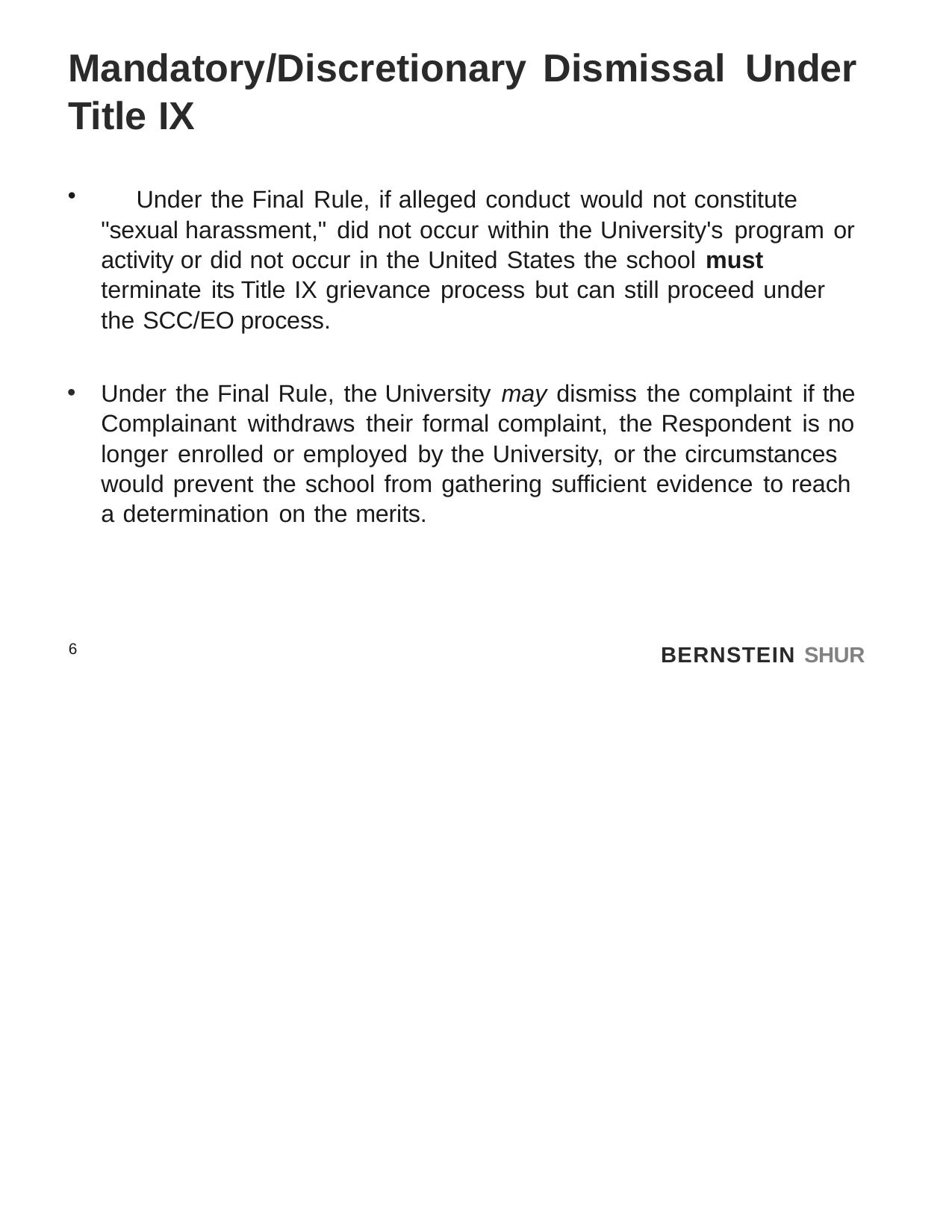

# Mandatory/Discretionary Dismissal Under Title IX
	Under the Final Rule, if alleged conduct would not constitute "sexual harassment," did not occur within the University's program or activity or did not occur in the United States the school must terminate its Title IX grievance process but can still proceed under the SCC/EO process.

Under the Final Rule, the University may dismiss the complaint if the Complainant withdraws their formal complaint, the Respondent is no longer enrolled or employed by the University, or the circumstances would prevent the school from gathering sufficient evidence to reach a determination on the merits.
6
BERNSTEIN SHUR